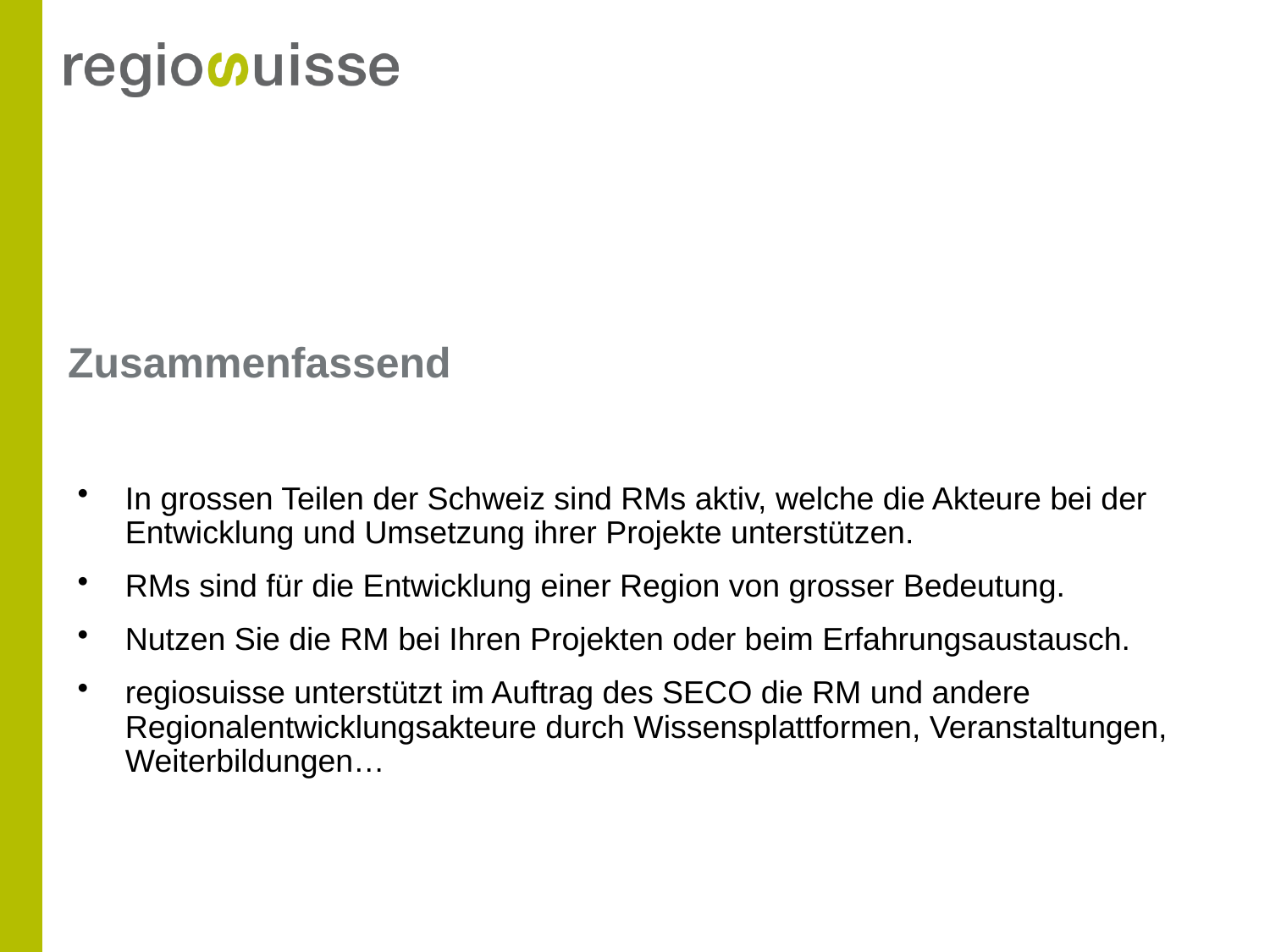

Zusammenfassend
In grossen Teilen der Schweiz sind RMs aktiv, welche die Akteure bei der Entwicklung und Umsetzung ihrer Projekte unterstützen.
RMs sind für die Entwicklung einer Region von grosser Bedeutung.
Nutzen Sie die RM bei Ihren Projekten oder beim Erfahrungsaustausch.
regiosuisse unterstützt im Auftrag des SECO die RM und andere Regionalentwicklungsakteure durch Wissensplattformen, Veranstaltungen, Weiterbildungen…